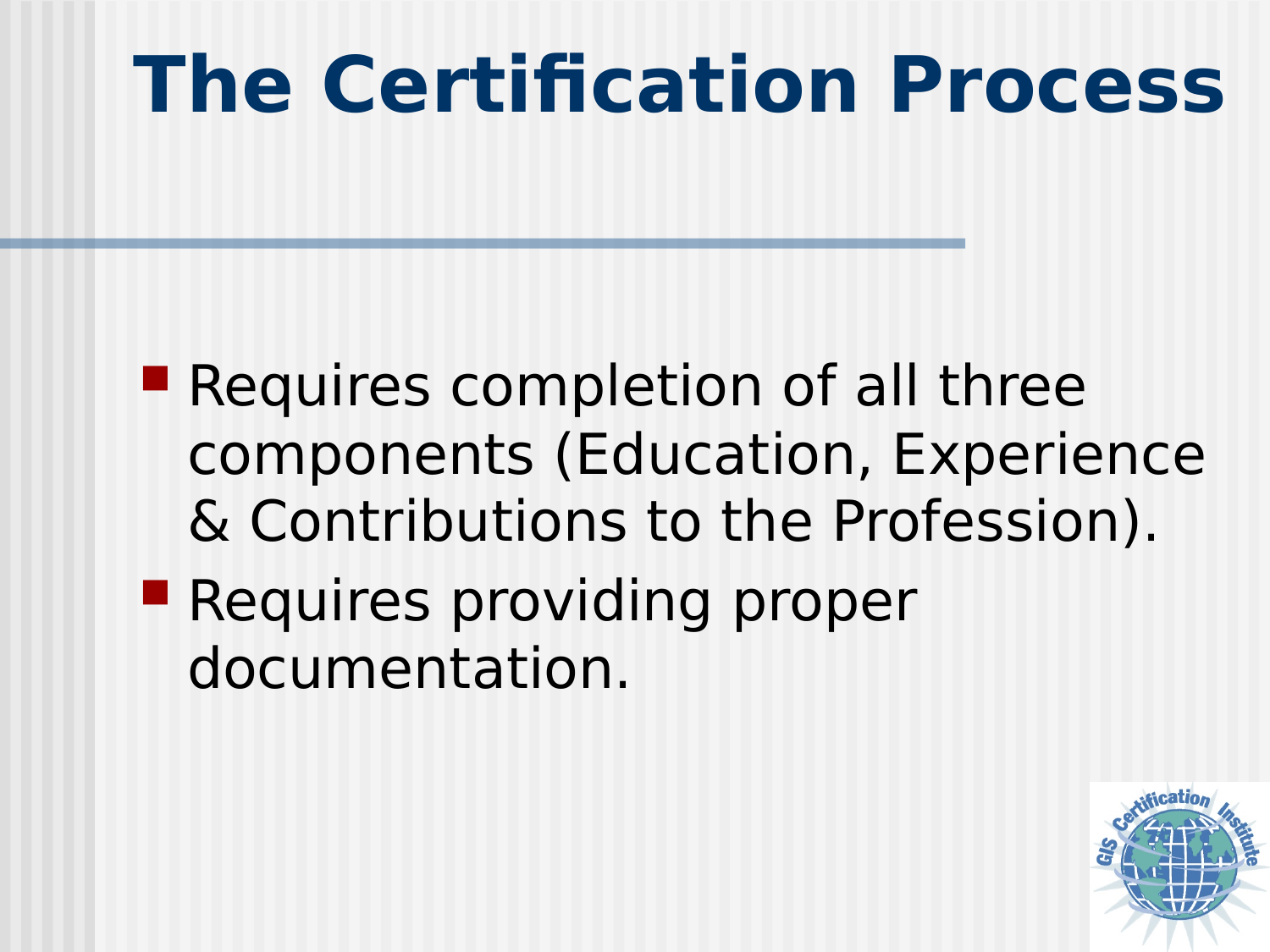

# The Certification Process

Requires completion of all three components (Education, Experience & Contributions to the Profession).
Requires providing proper documentation.